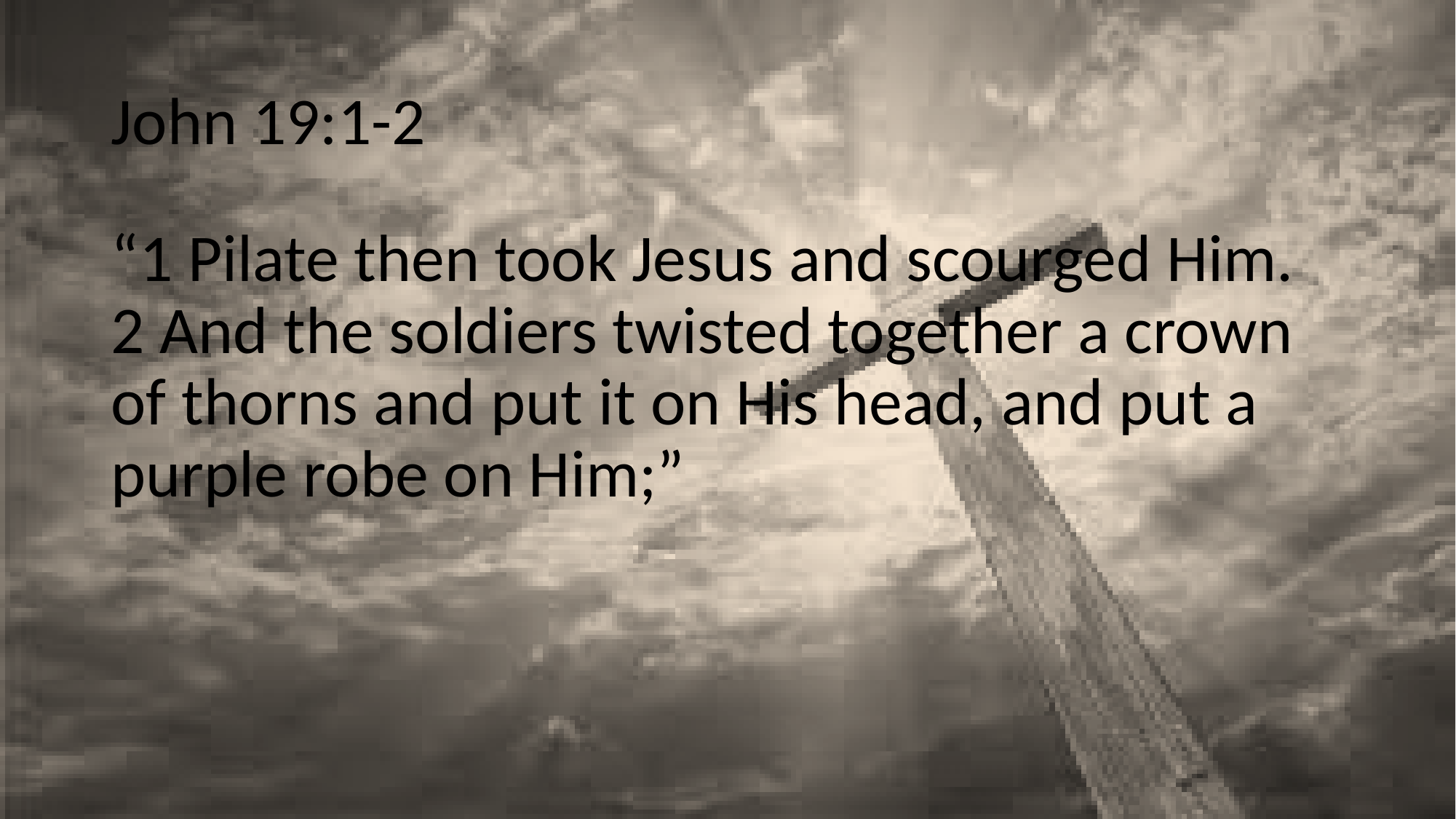

# John 19:1-2
“1 Pilate then took Jesus and scourged Him. 2 And the soldiers twisted together a crown of thorns and put it on His head, and put a purple robe on Him;”